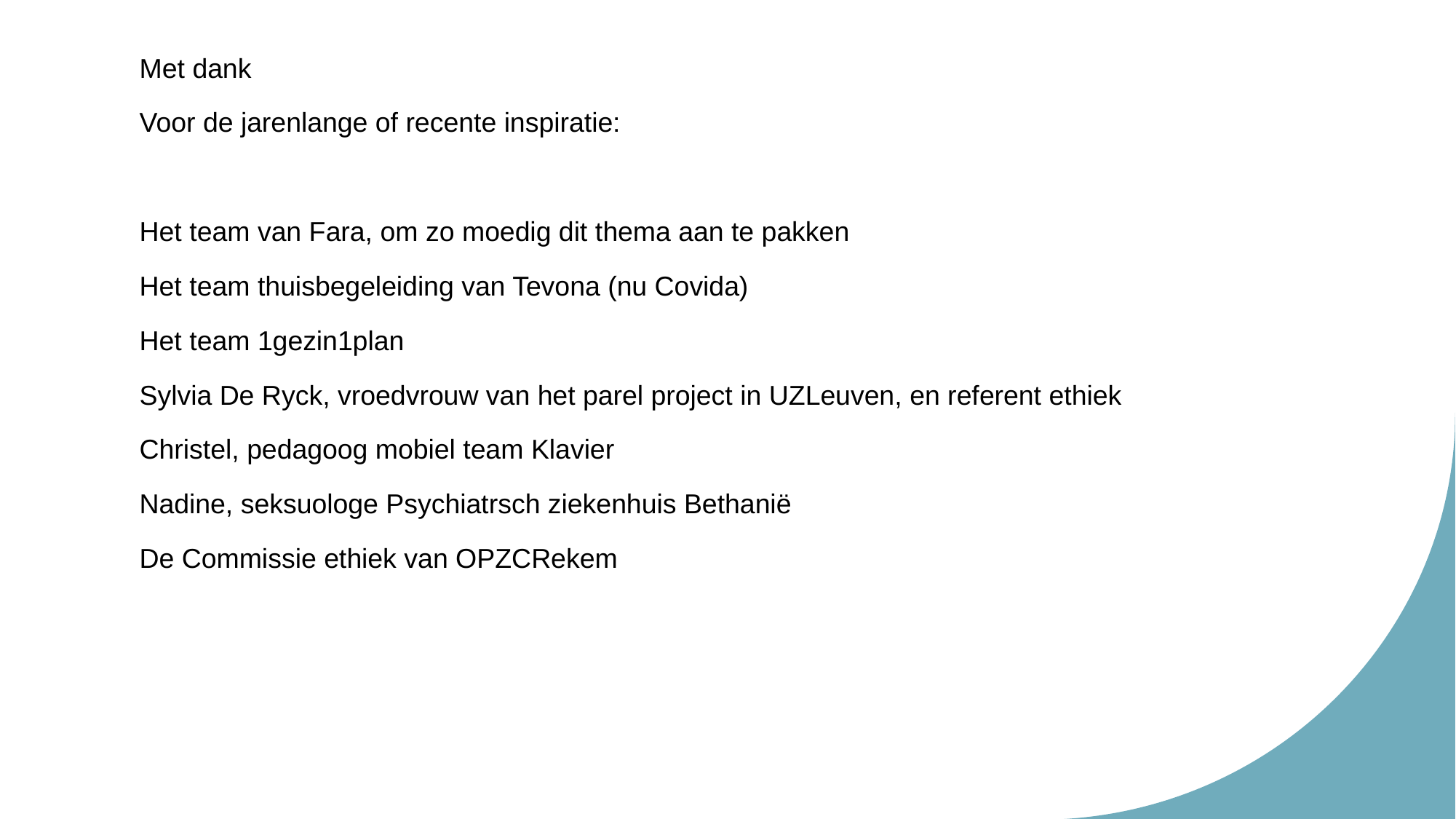

Met dank
Voor de jarenlange of recente inspiratie:

Het team van Fara, om zo moedig dit thema aan te pakken
Het team thuisbegeleiding van Tevona (nu Covida)
Het team 1gezin1plan
Sylvia De Ryck, vroedvrouw van het parel project in UZLeuven, en referent ethiek
Christel, pedagoog mobiel team Klavier
Nadine, seksuologe Psychiatrsch ziekenhuis Bethanië
De Commissie ethiek van OPZCRekem